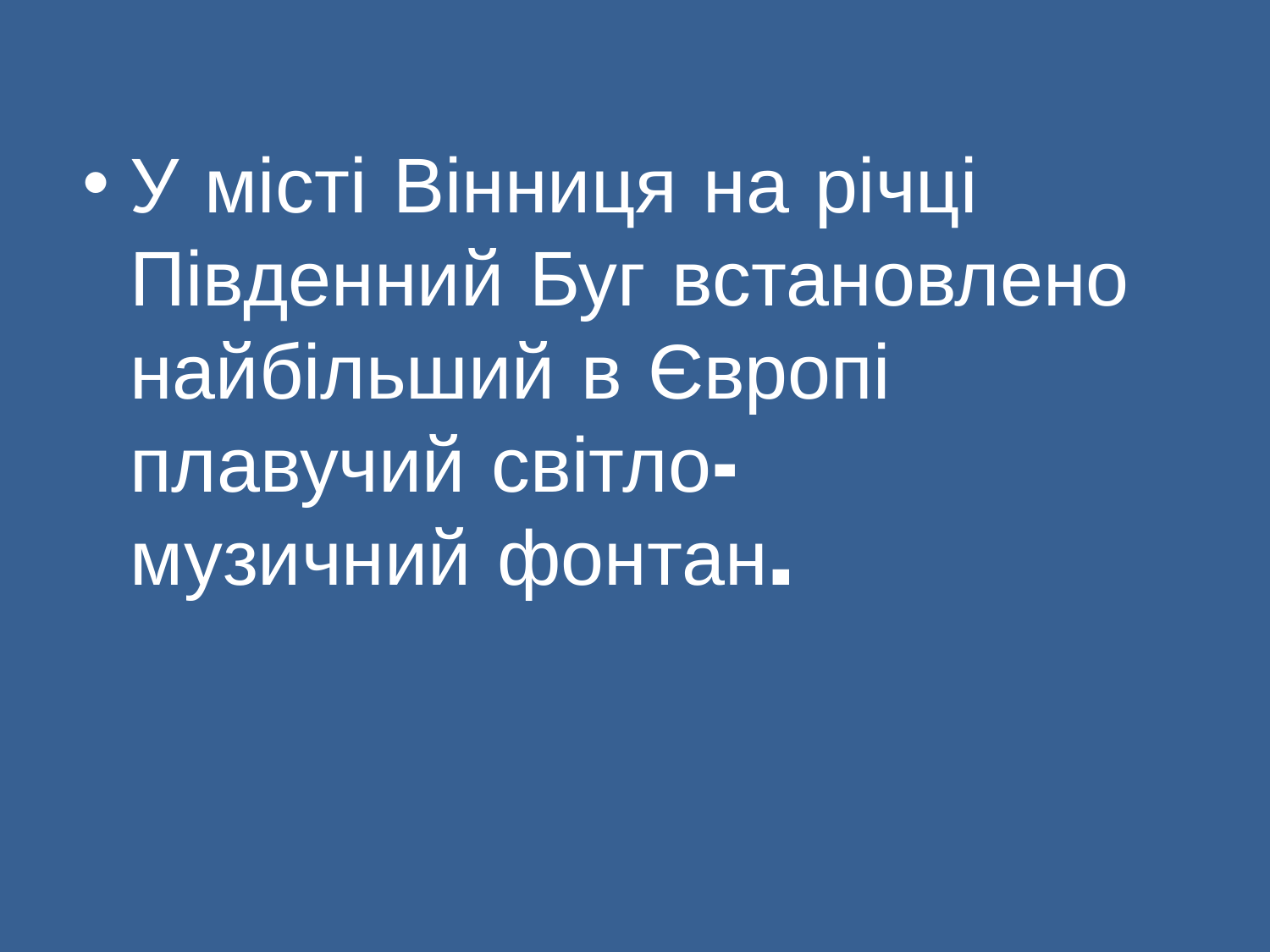

У місті Вінниця на річці Південний Буг встановлено найбільший в Європі плавучий світло-музичний фонтан.